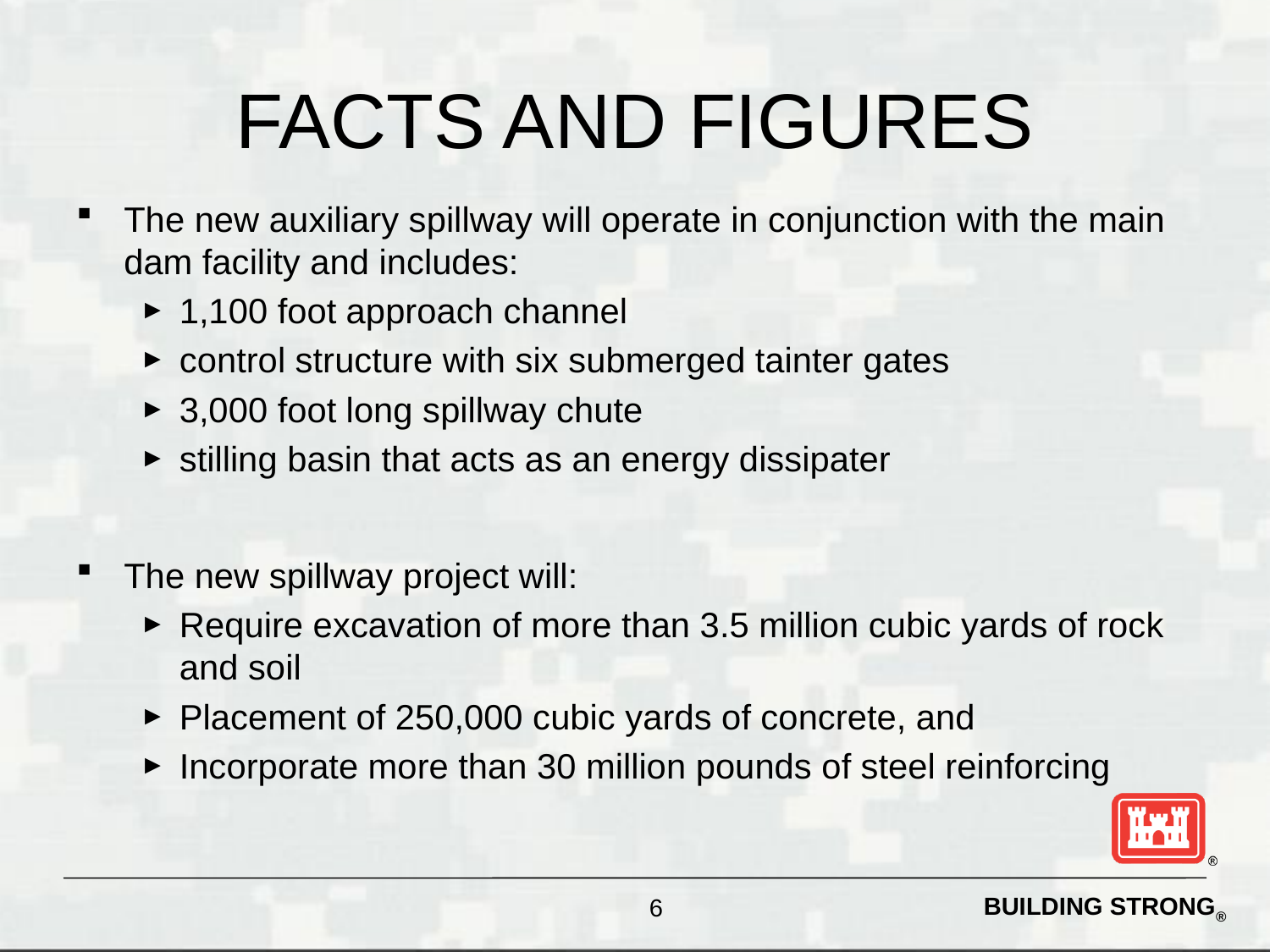

# FACTS AND FIGURES
The new auxiliary spillway will operate in conjunction with the main dam facility and includes:
1,100 foot approach channel
control structure with six submerged tainter gates
3,000 foot long spillway chute
stilling basin that acts as an energy dissipater

The new spillway project will:
Require excavation of more than 3.5 million cubic yards of rock and soil
Placement of 250,000 cubic yards of concrete, and
Incorporate more than 30 million pounds of steel reinforcing
6